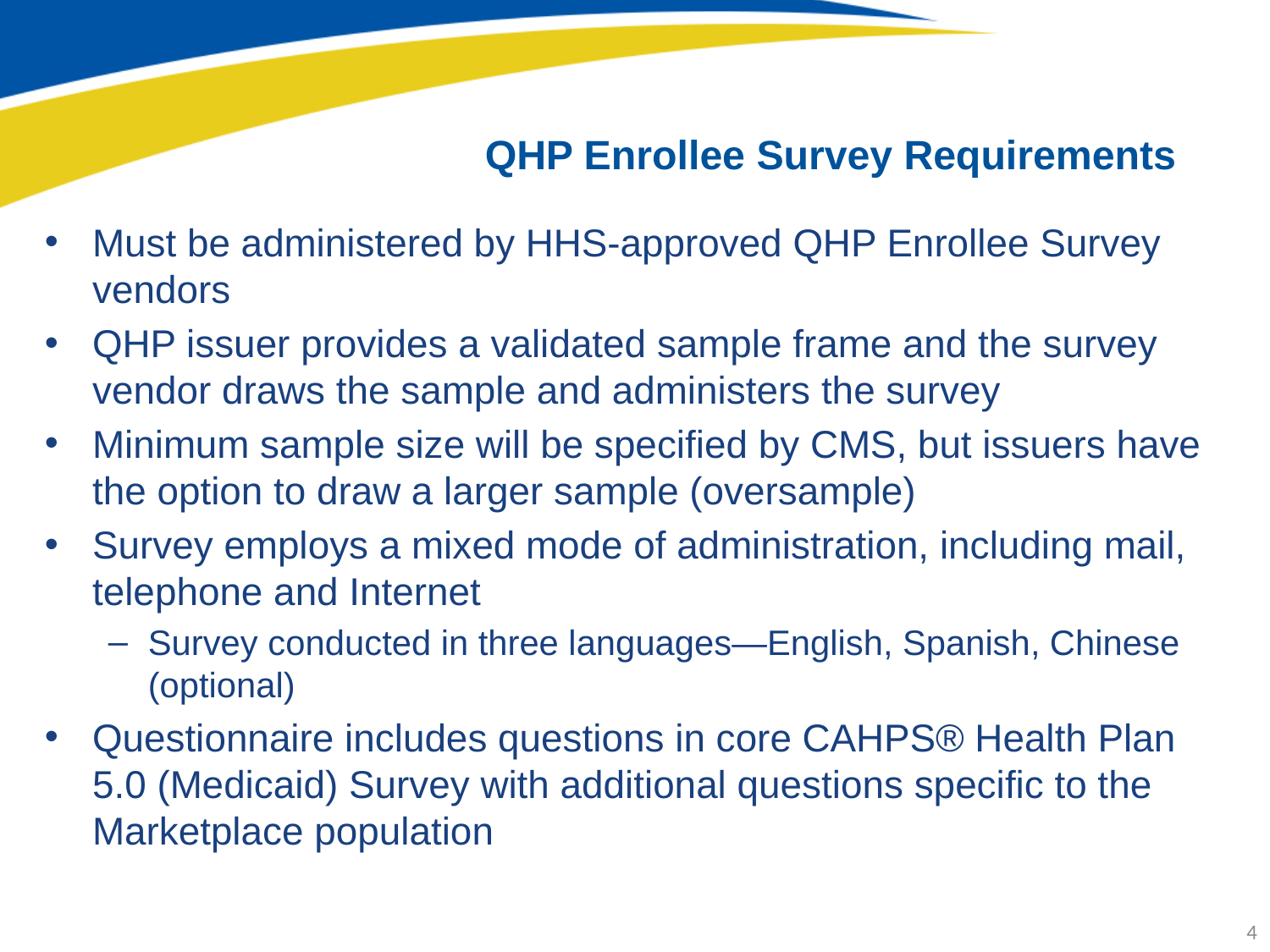

QHP Enrollee Survey Requirements
Must be administered by HHS-approved QHP Enrollee Survey vendors
QHP issuer provides a validated sample frame and the survey vendor draws the sample and administers the survey
Minimum sample size will be specified by CMS, but issuers have the option to draw a larger sample (oversample)
Survey employs a mixed mode of administration, including mail, telephone and Internet
Survey conducted in three languages—English, Spanish, Chinese (optional)
Questionnaire includes questions in core CAHPS® Health Plan 5.0 (Medicaid) Survey with additional questions specific to the Marketplace population
4